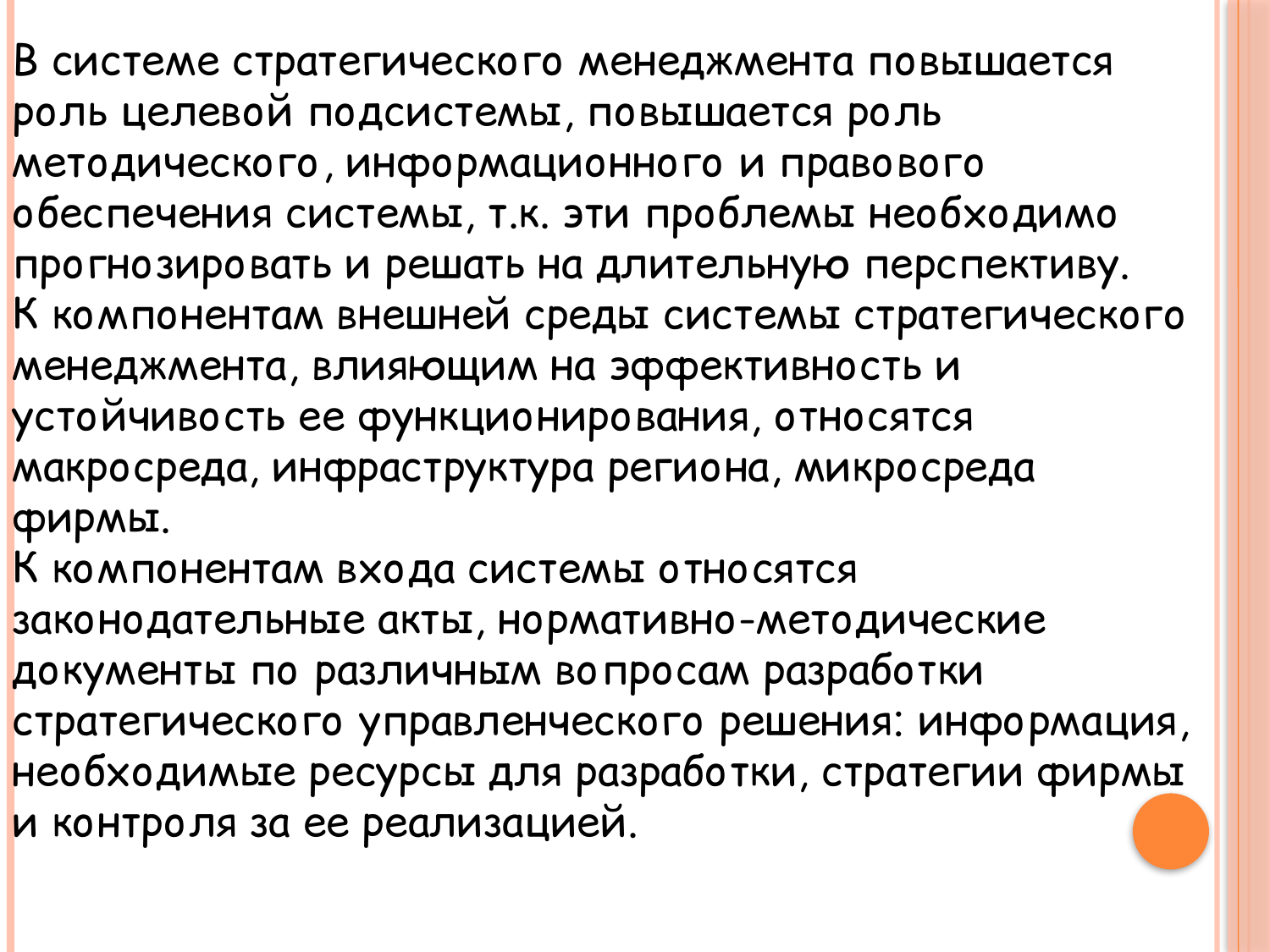

В системе стратегического менеджмента повышается роль целевой подсистемы, повышается роль методического, информационного и правового обеспечения системы, т.к. эти проблемы необходимо прогнозировать и решать на длительную перспективу.
К компонентам внешней среды системы стратегического менеджмента, влияющим на эффективность и устойчивость ее функционирования, относятся макросреда, инфраструктура региона, микросреда фирмы.
К компонентам входа системы относятся законодательные акты, нормативно-методические документы по различным вопросам разработки стратегического управленческого решения: информация, необходимые ресурсы для разработки, стратегии фирмы и контроля за ее реализацией.